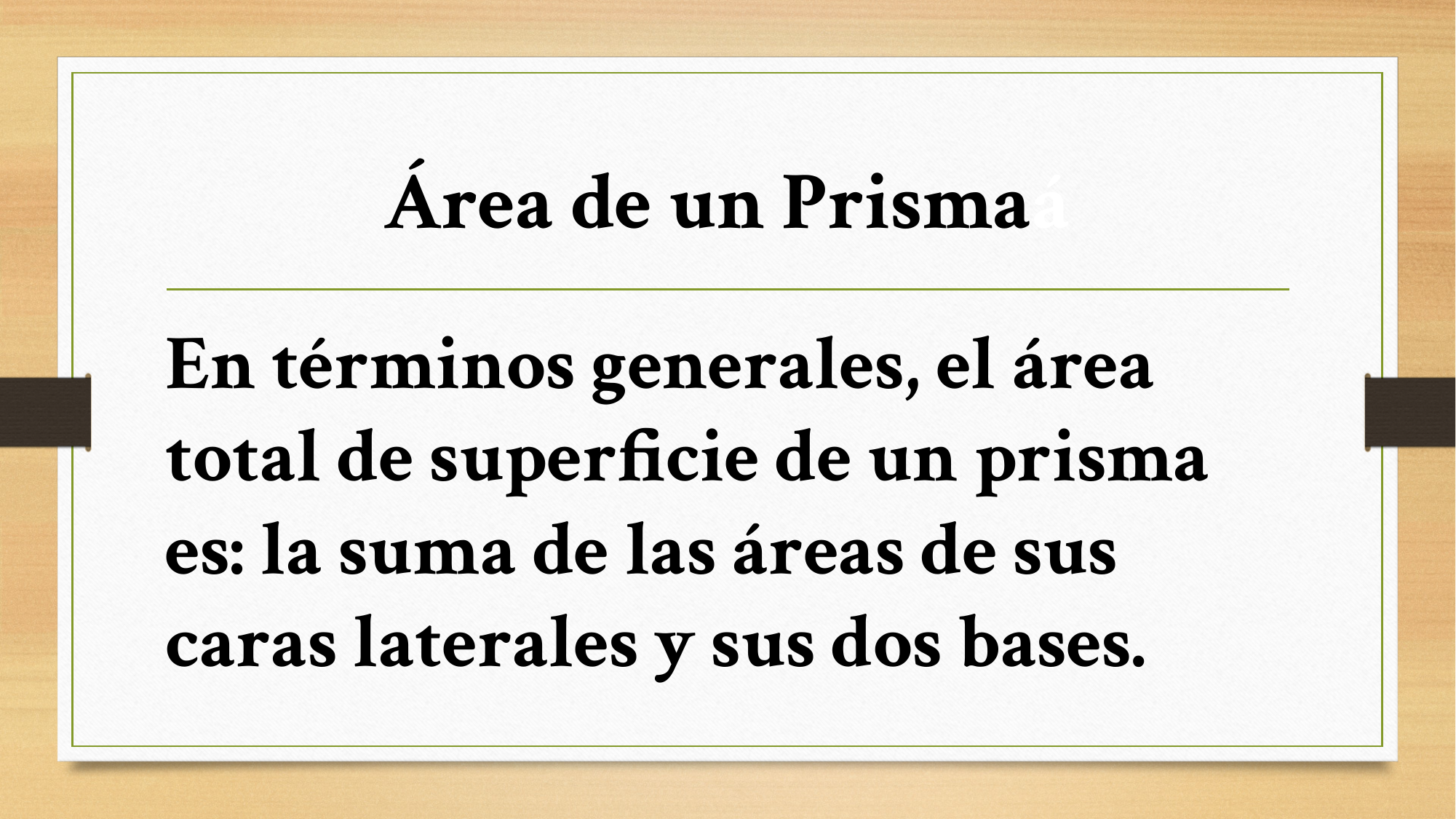

# Área de un Prismaá
En términos generales, el área total de superficie de un prisma es: la suma de las áreas de sus caras laterales y sus dos bases.